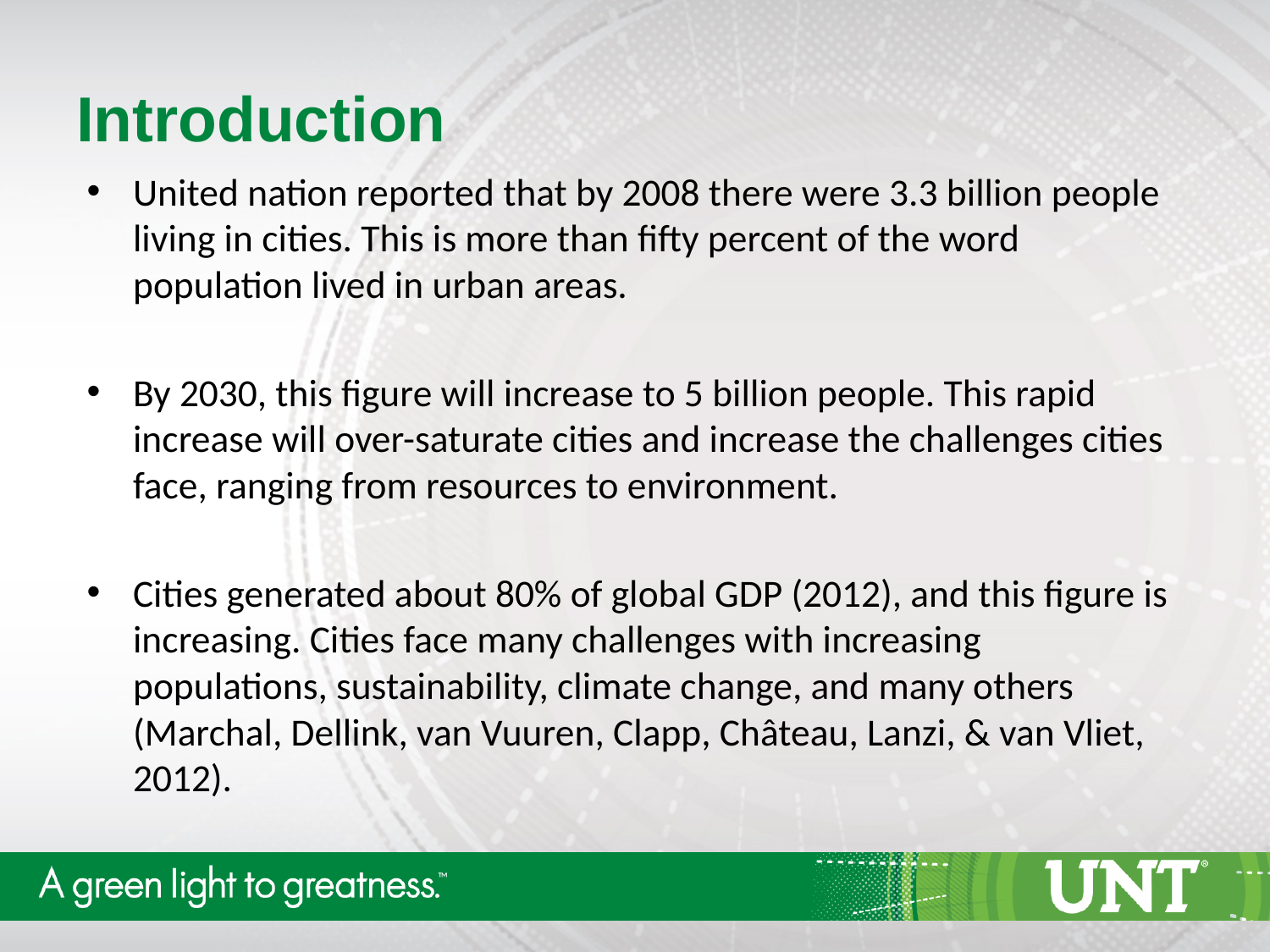

# Introduction
United nation reported that by 2008 there were 3.3 billion people living in cities. This is more than fifty percent of the word population lived in urban areas.

By 2030, this figure will increase to 5 billion people. This rapid increase will over-saturate cities and increase the challenges cities face, ranging from resources to environment.

Cities generated about 80% of global GDP (2012), and this figure is increasing. Cities face many challenges with increasing populations, sustainability, climate change, and many others (Marchal, Dellink, van Vuuren, Clapp, Château, Lanzi, & van Vliet, 2012).